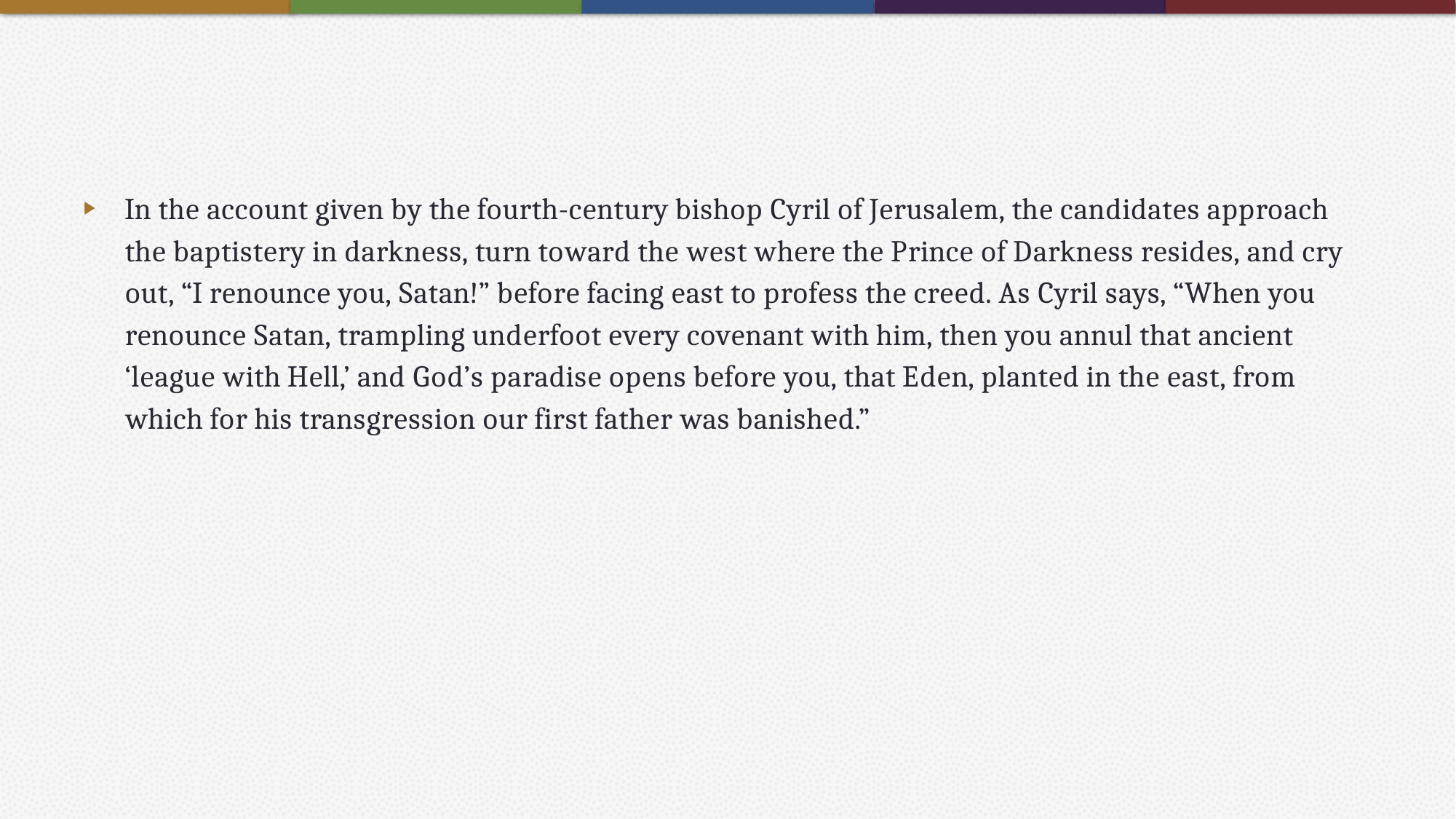

#
In the account given by the fourth-century bishop Cyril of Jerusalem, the candidates approach the baptistery in darkness, turn toward the west where the Prince of Darkness resides, and cry out, “I renounce you, Satan!” before facing east to profess the creed. As Cyril says, “When you renounce Satan, trampling underfoot every covenant with him, then you annul that ancient ‘league with Hell,’ and God’s paradise opens before you, that Eden, planted in the east, from which for his transgression our first father was banished.”